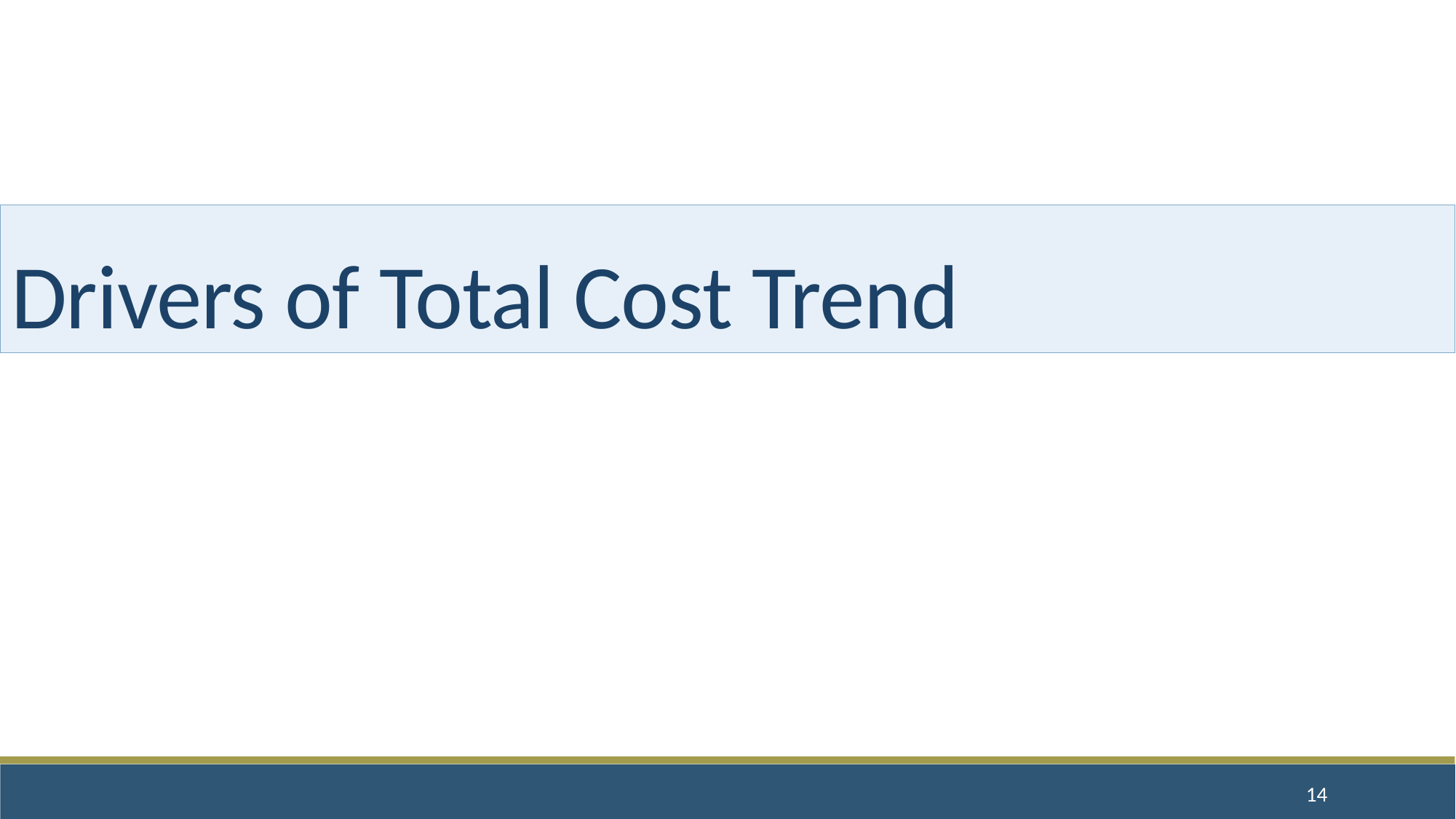

# Drivers of Total Cost Trend
14